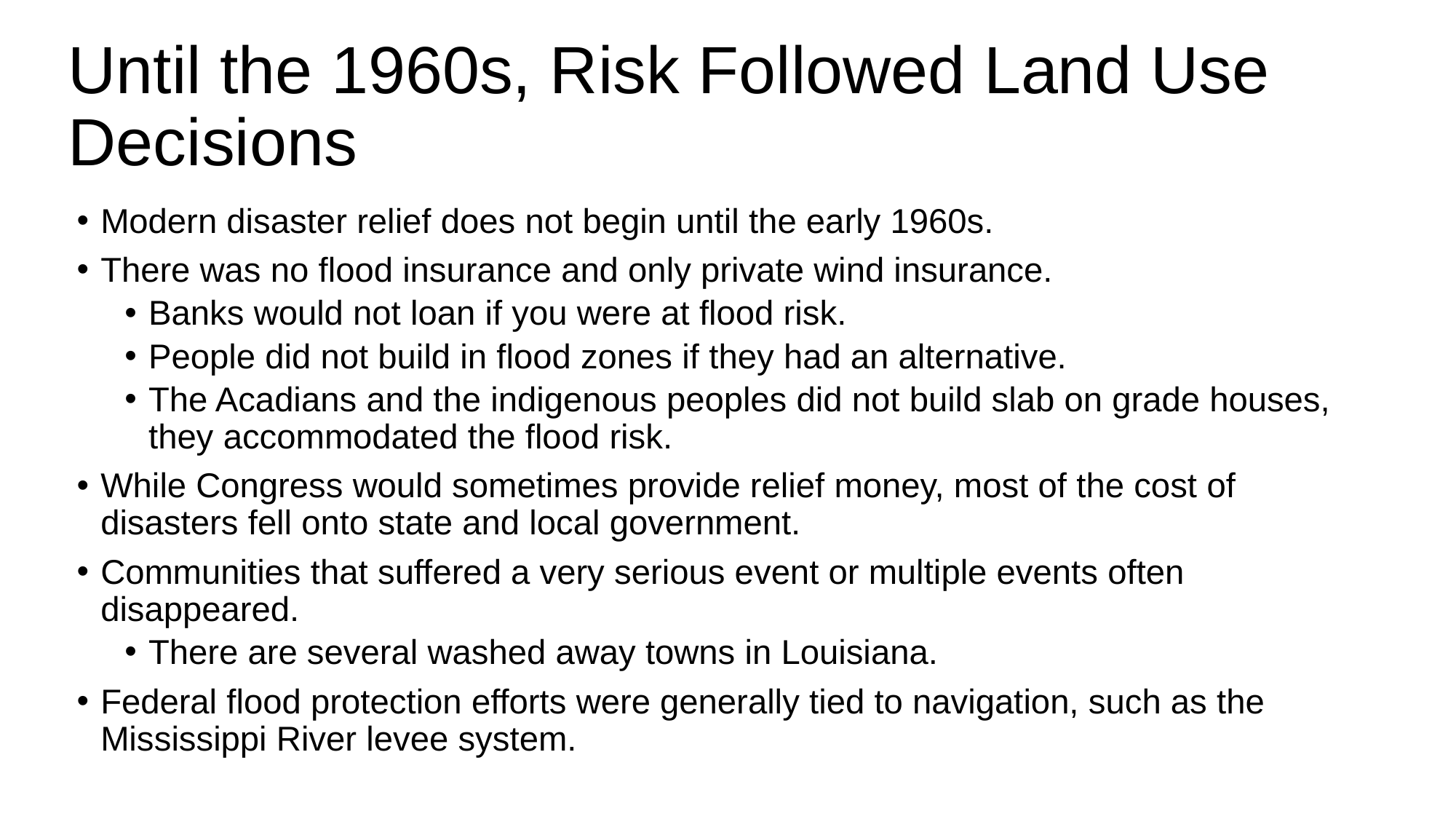

# Until the 1960s, Risk Followed Land Use Decisions
Modern disaster relief does not begin until the early 1960s.
There was no flood insurance and only private wind insurance.
Banks would not loan if you were at flood risk.
People did not build in flood zones if they had an alternative.
The Acadians and the indigenous peoples did not build slab on grade houses, they accommodated the flood risk.
While Congress would sometimes provide relief money, most of the cost of disasters fell onto state and local government.
Communities that suffered a very serious event or multiple events often disappeared.
There are several washed away towns in Louisiana.
Federal flood protection efforts were generally tied to navigation, such as the Mississippi River levee system.